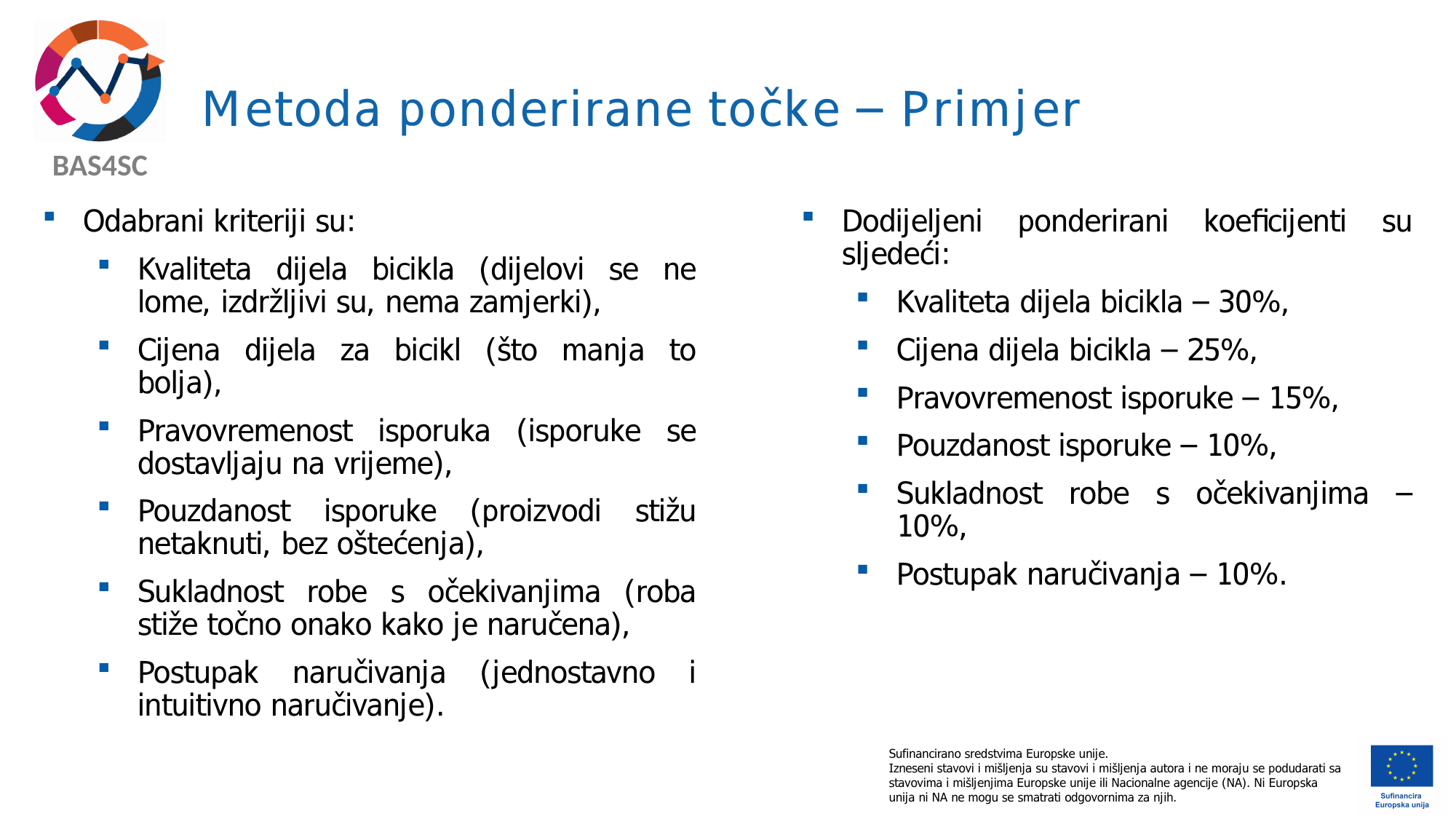

# Metoda ponderirane točke – Primjer
Odabrani kriteriji su:
Kvaliteta dijela bicikla (dijelovi se ne lome, izdržljivi su, nema zamjerki),
Cijena dijela za bicikl (što manja to bolja),
Pravovremenost isporuka (isporuke se dostavljaju na vrijeme),
Pouzdanost isporuke (proizvodi stižu netaknuti, bez oštećenja),
Sukladnost robe s očekivanjima (roba stiže točno onako kako je naručena),
Postupak naručivanja (jednostavno i intuitivno naručivanje).
Dodijeljeni ponderirani koeficijenti su sljedeći:
Kvaliteta dijela bicikla – 30%,
Cijena dijela bicikla – 25%,
Pravovremenost isporuke – 15%,
Pouzdanost isporuke – 10%,
Sukladnost robe s očekivanjima – 10%,
Postupak naručivanja – 10%.